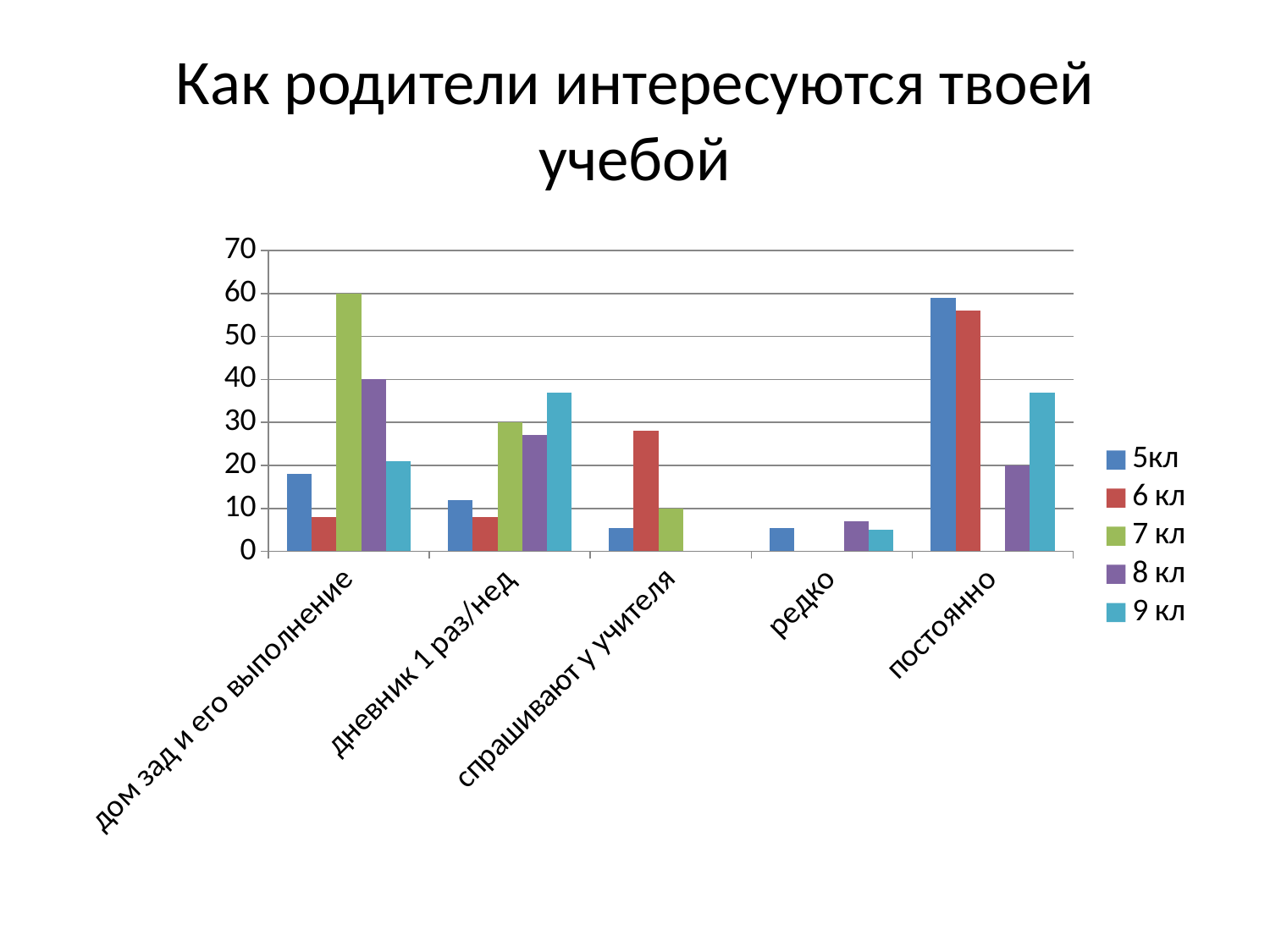

# Как родители интересуются твоей учебой

### Chart

| Category | 5кл | 6 кл | 7 кл | 8 кл | 9 кл |
|---|---|---|---|---|---|
| дом зад и его выполнение | 18.0 | 8.0 | 60.0 | 40.0 | 21.0 |
| дневник 1 раз/нед | 12.0 | 8.0 | 30.0 | 27.0 | 37.0 |
| спрашивают у учителя | 5.5 | 28.0 | 10.0 | None | None |
| редко | 5.5 | None | None | 7.0 | 5.0 |
| постоянно | 59.0 | 56.0 | None | 20.0 | 37.0 |